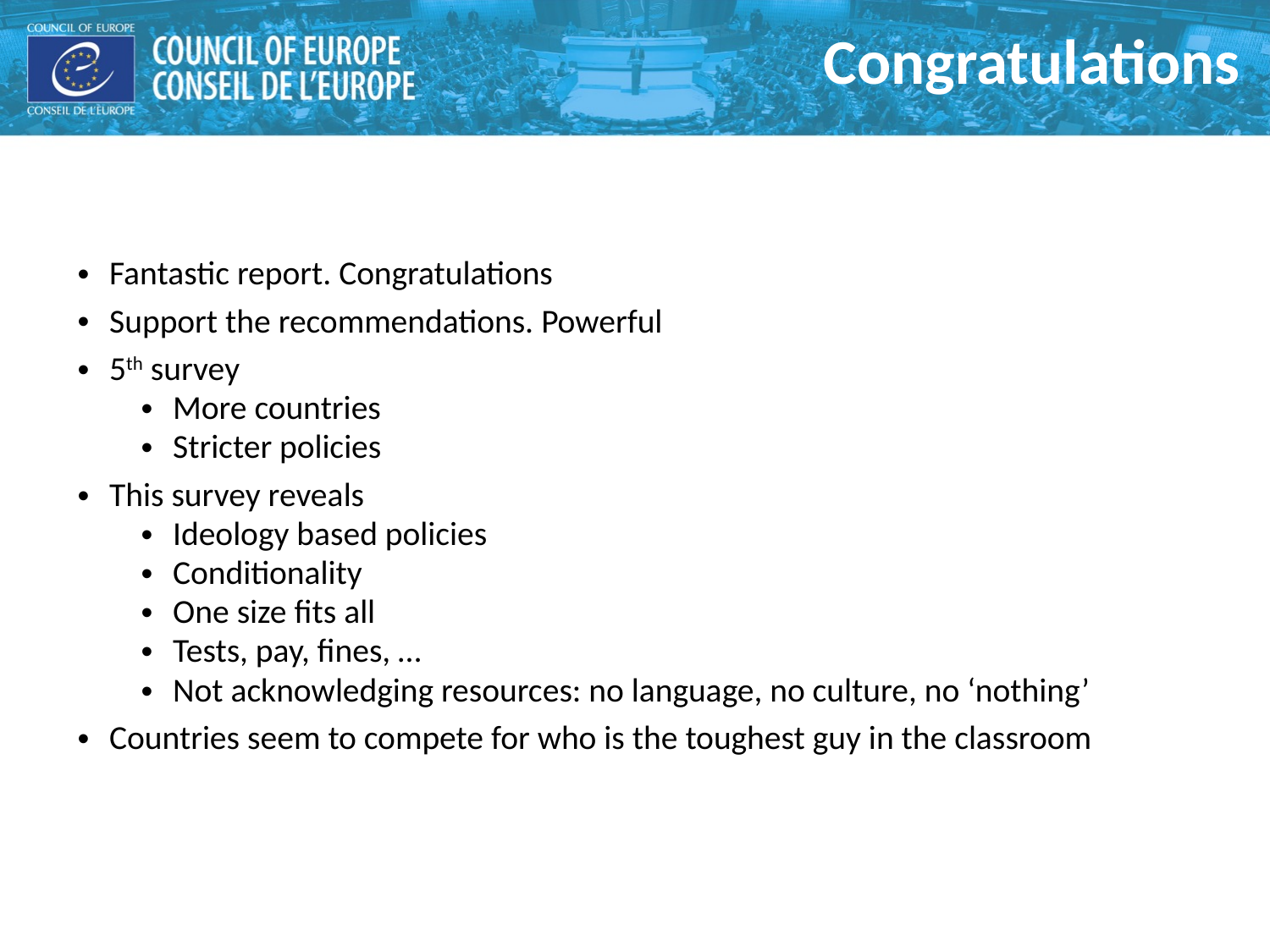

Congratulations
Fantastic report. Congratulations
Support the recommendations. Powerful
5th survey
More countries
Stricter policies
This survey reveals
Ideology based policies
Conditionality
One size fits all
Tests, pay, fines, …
Not acknowledging resources: no language, no culture, no ‘nothing’
Countries seem to compete for who is the toughest guy in the classroom